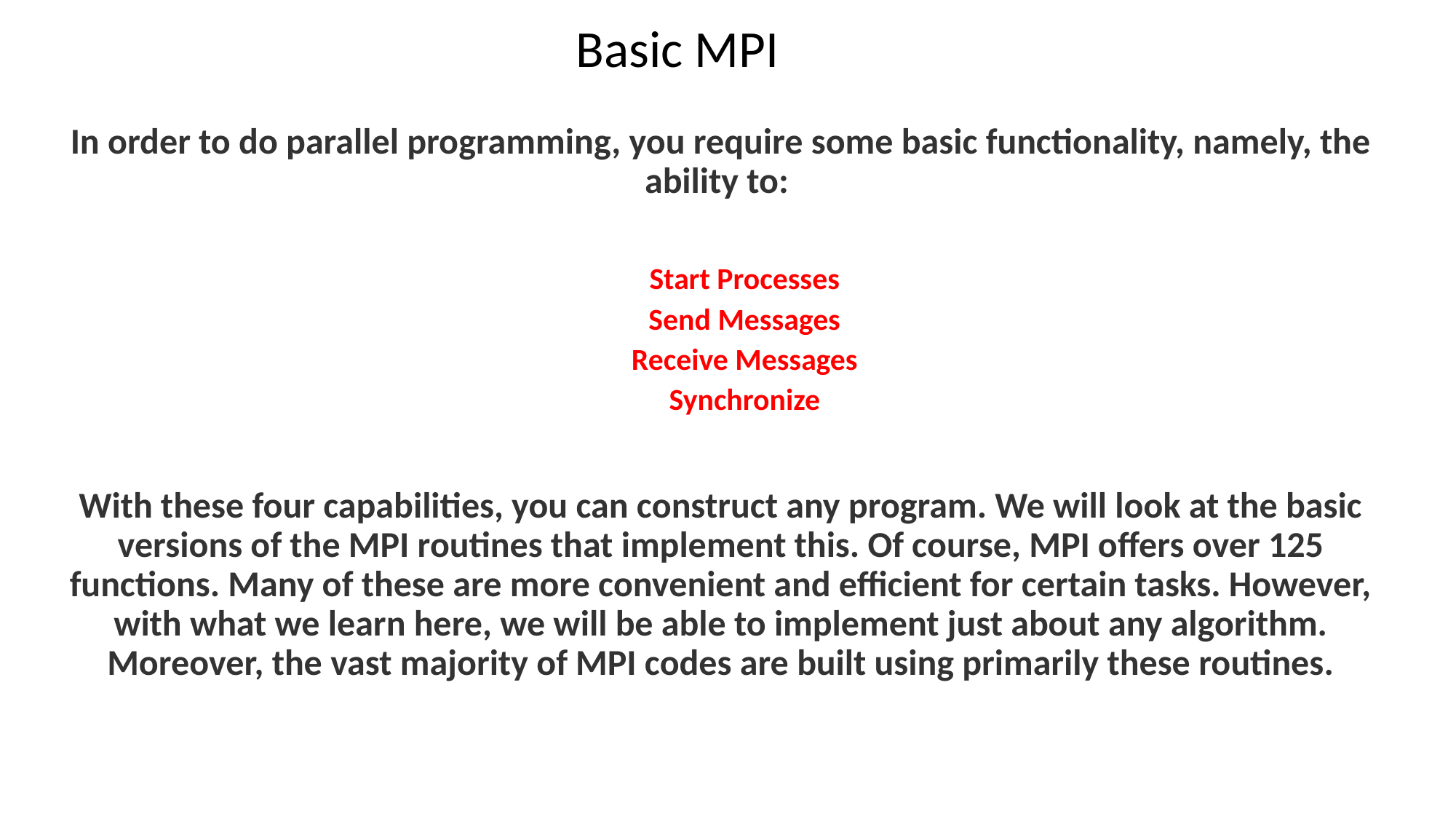

Basic MPI
In order to do parallel programming, you require some basic functionality, namely, the ability to:

Start Processes
Send Messages
Receive Messages
Synchronize

With these four capabilities, you can construct any program. We will look at the basic versions of the MPI routines that implement this. Of course, MPI offers over 125 functions. Many of these are more convenient and efficient for certain tasks. However, with what we learn here, we will be able to implement just about any algorithm. Moreover, the vast majority of MPI codes are built using primarily these routines.